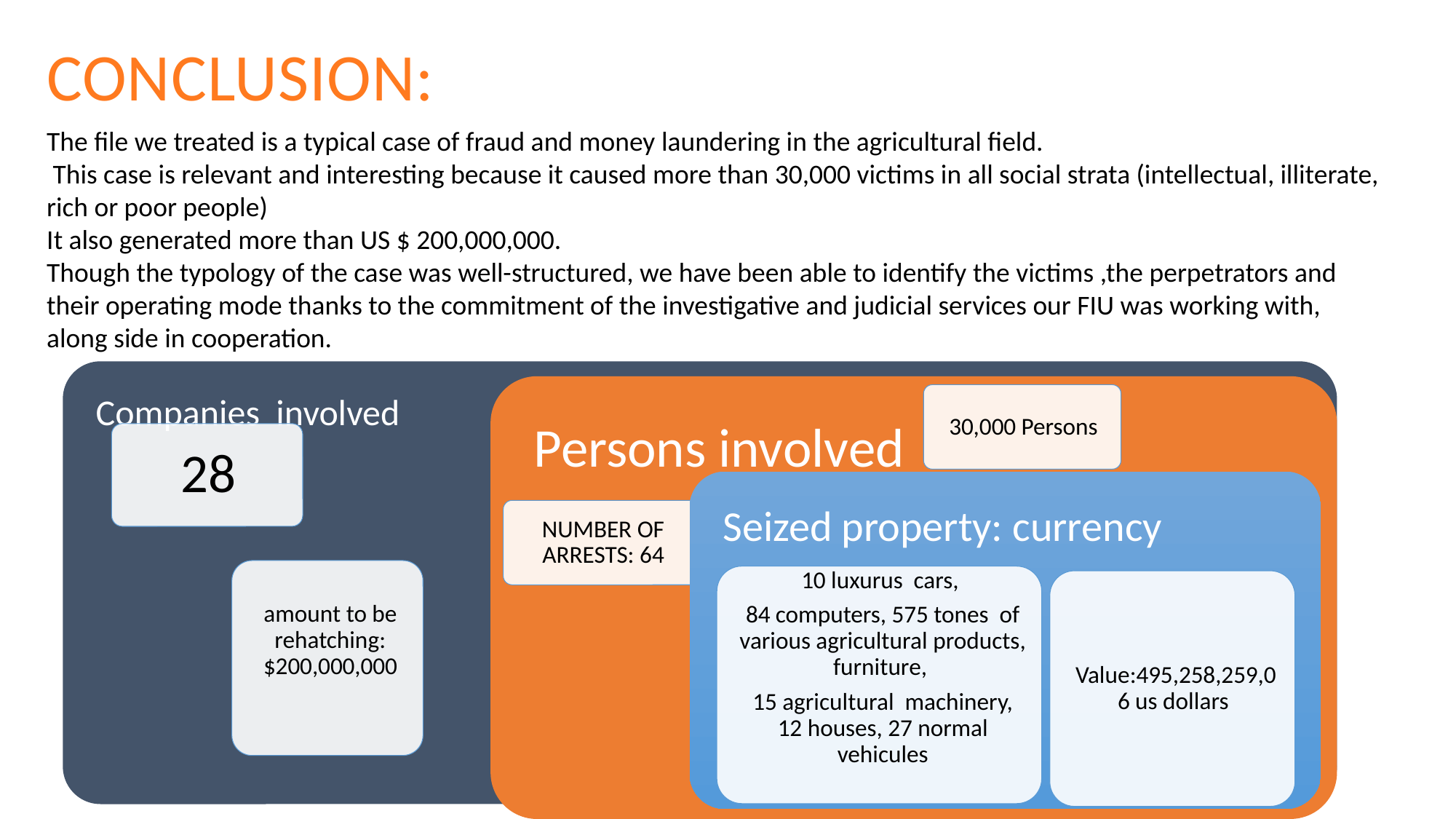

# CONCLUSION:

The file we treated is a typical case of fraud and money laundering in the agricultural field.
 This case is relevant and interesting because it caused more than 30,000 victims in all social strata (intellectual, illiterate, rich or poor people)
It also generated more than US $ 200,000,000.
Though the typology of the case was well-structured, we have been able to identify the victims ,the perpetrators and their operating mode thanks to the commitment of the investigative and judicial services our FIU was working with, along side in cooperation.
Companies  involved
28
amount to be rehatching: $200,000,000

Persons involved
30,000 Persons
NUMBER OF ARRESTS: 64
Seized property: currency

10 luxurus  cars,
84 computers, 575 tones  of various agricultural products, furniture,
15 agricultural  machinery, 12 houses, 27 normal vehicules

Value:495,258,259,06 us dollars